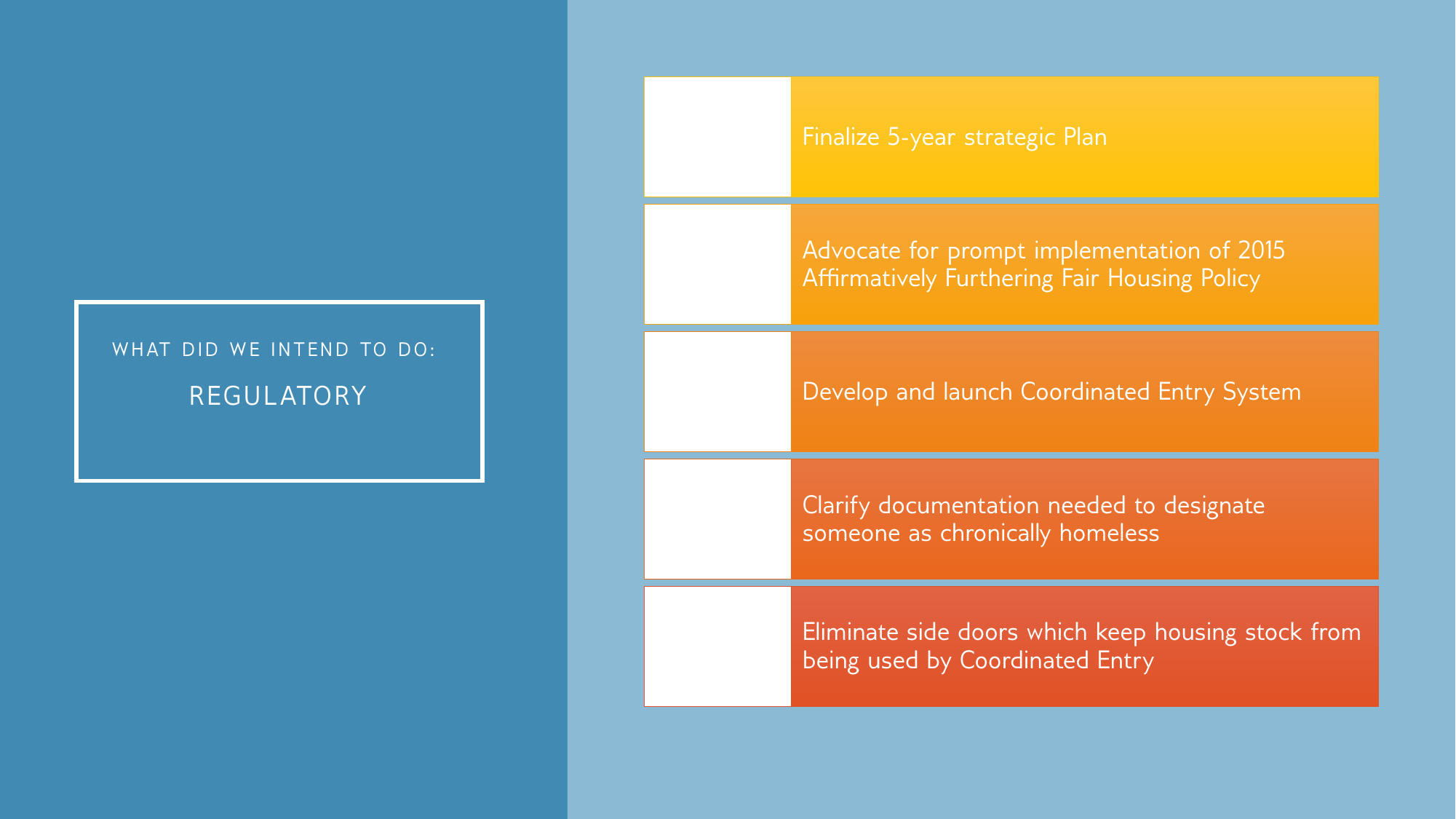

Finalize 5-year strategic Plan
Finalize
Advocate for prompt implementation of 2015 Affirmatively Furthering Fair Housing Policy
Advocate
Develop and launch Coordinated Entry System
Develop and launch
Clarify documentation needed to designate someone as chronically homeless
Clarify
Eliminate side doors which keep housing stock from being used by Coordinated Entry
Eliminate
# What Did We intend to do: Regulatory